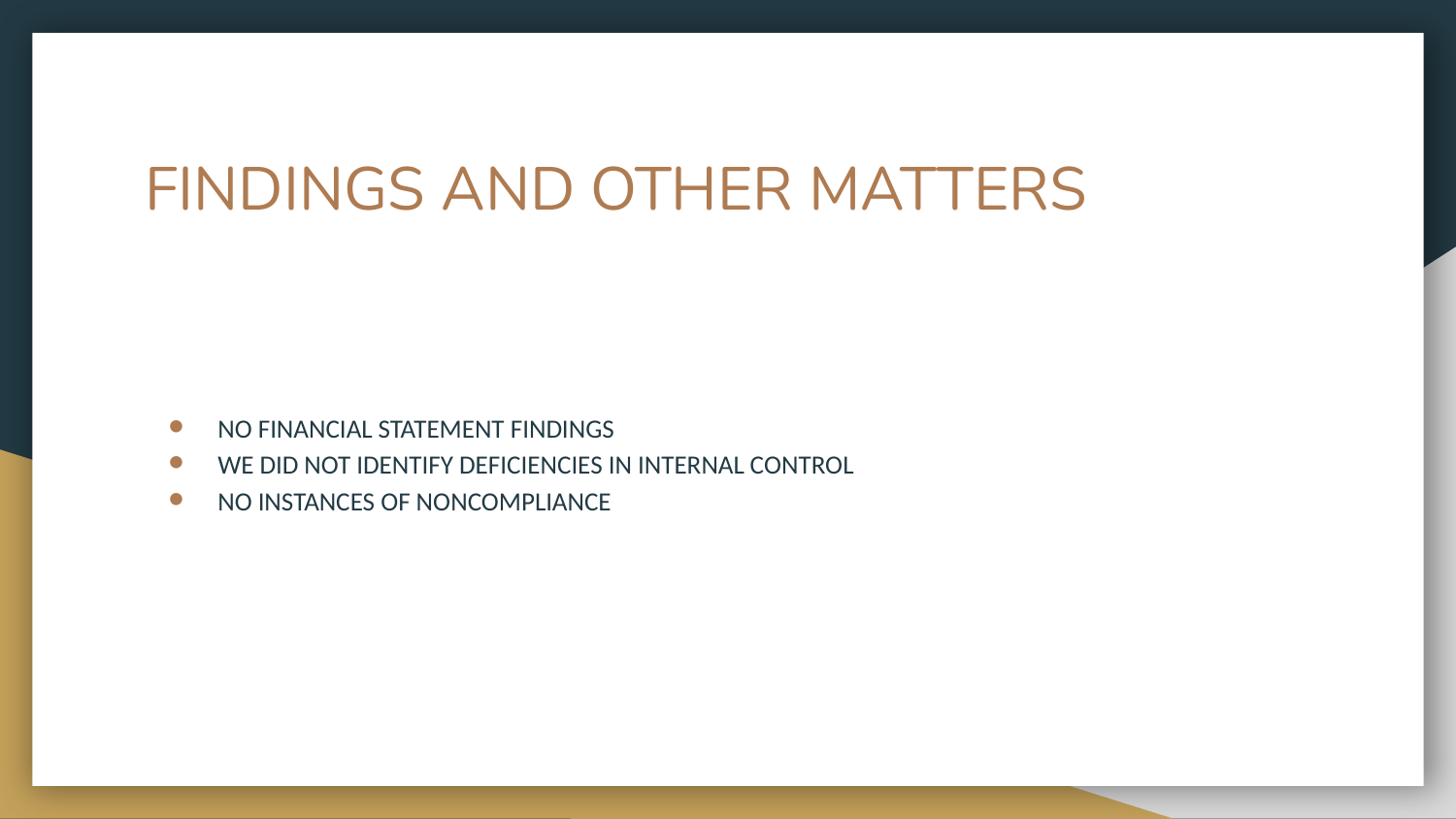

# FINDINGS AND OTHER MATTERS

NO FINANCIAL STATEMENT FINDINGS
WE DID NOT IDENTIFY DEFICIENCIES IN INTERNAL CONTROL
NO INSTANCES OF NONCOMPLIANCE